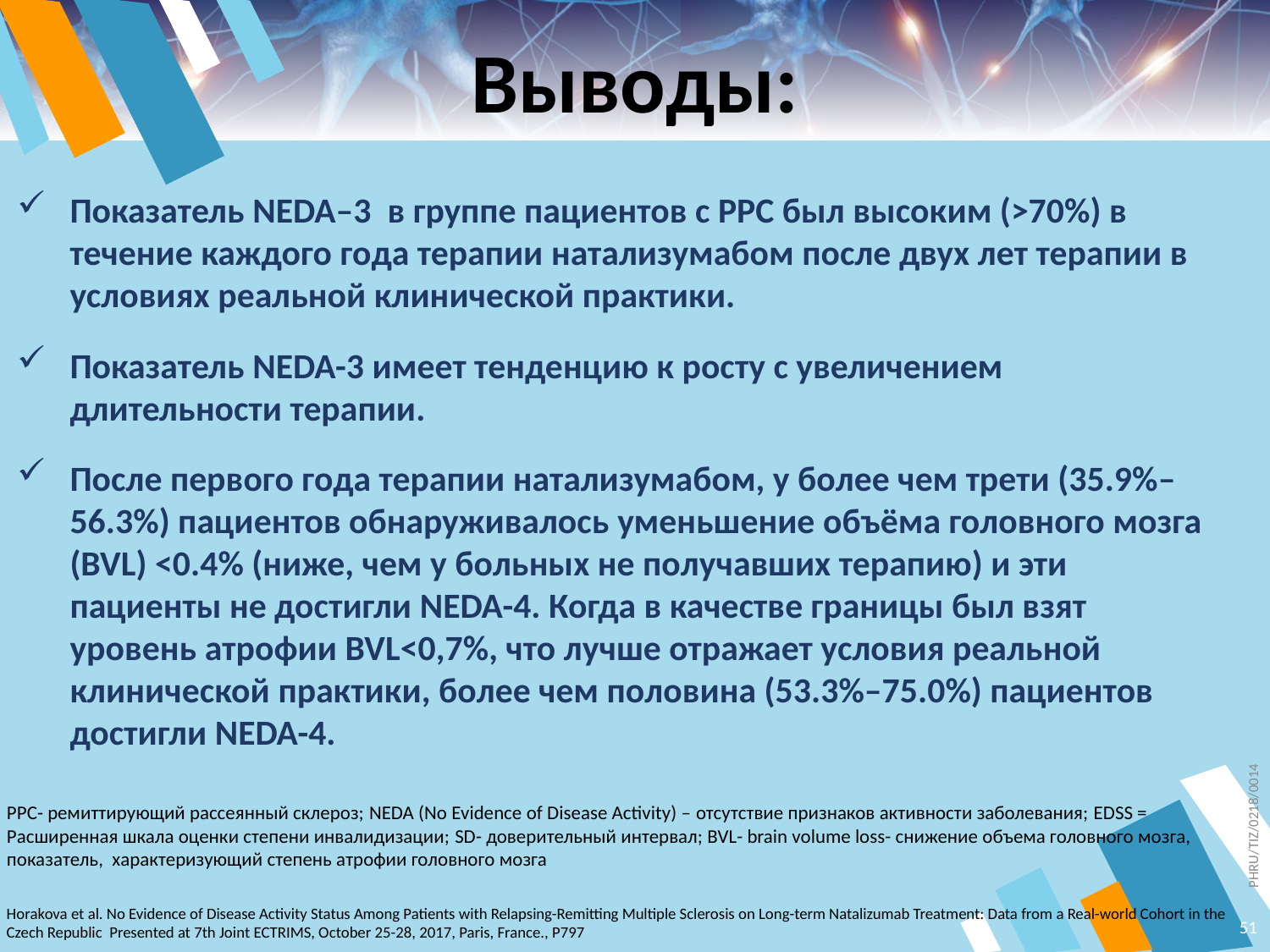

Выводы:
Показатель NEDA–3  в группе пациентов с РРС был высоким (>70%) в течение каждого года терапии натализумабом после двух лет терапии в условиях реальной клинической практики.
Показатель NEDA-3 имеет тенденцию к росту с увеличением длительности терапии.
После первого года терапии натализумабом, у более чем трети (35.9%–56.3%) пациентов обнаруживалось уменьшение объёма головного мозга (BVL) <0.4% (ниже, чем у больных не получавших терапию) и эти пациенты не достигли NEDA-4. Когда в качестве границы был взят уровень атрофии BVL<0,7%, что лучше отражает условия реальной клинической практики, более чем половина (53.3%–75.0%) пациентов достигли NEDA-4.
PHRU/TIZ/0218/0014
РРС- ремиттирующий рассеянный склероз; NEDA (No Evidence of Disease Activity) – отсутствие признаков активности заболевания; EDSS = Расширенная шкала оценки степени инвалидизации; SD- доверительный интервал; BVL- brain volume loss- снижение объема головного мозга, показатель,  характеризующий степень атрофии головного мозга
Horakova et al. No Evidence of Disease Activity Status Among Patients with Relapsing-Remitting Multiple Sclerosis on Long-term Natalizumab Treatment: Data from a Real-world Cohort in the Czech Republic  Presented at 7th Joint ECTRIMS, October 25-28, 2017, Paris, France., P797
51